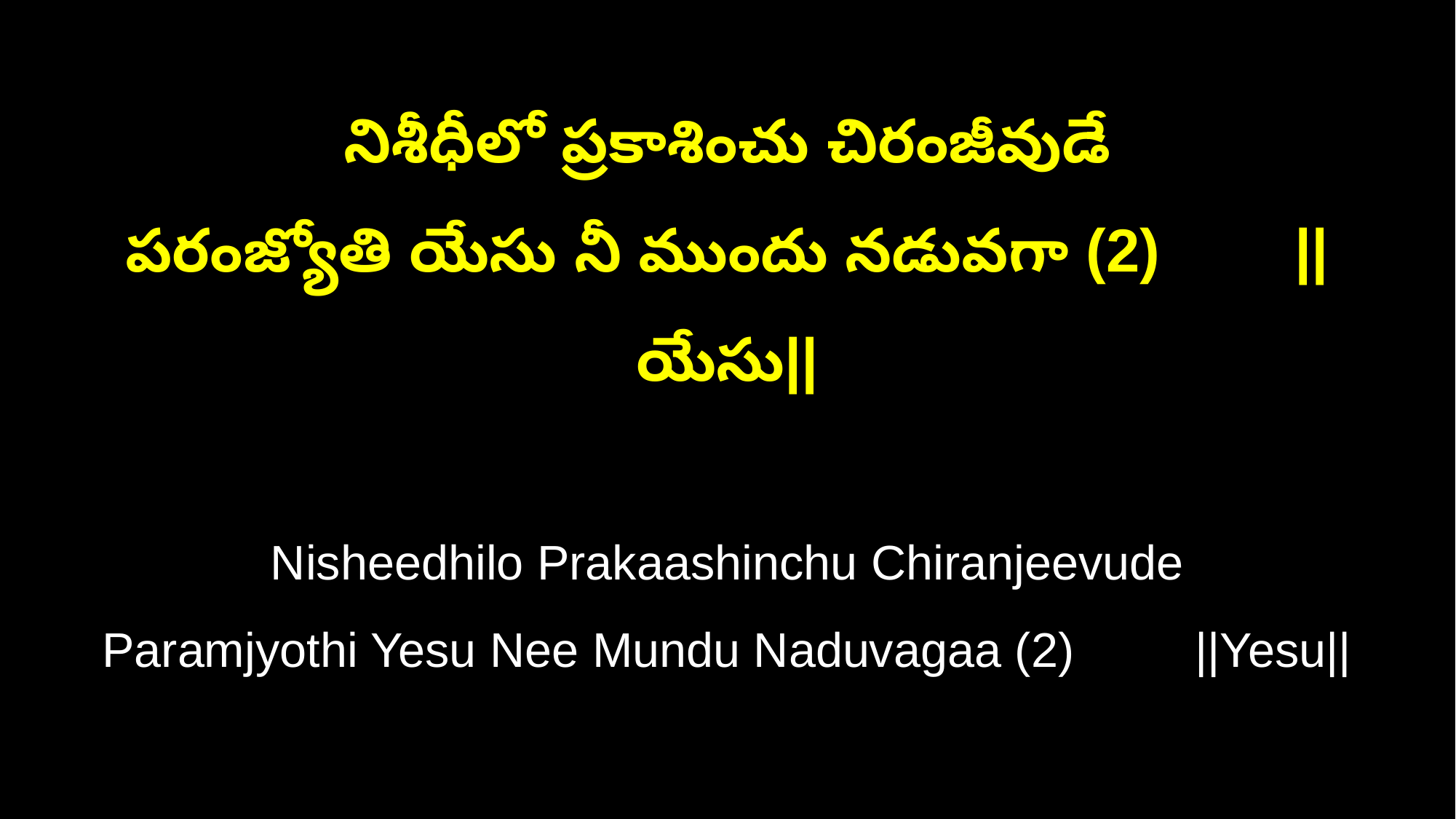

నిశీధీలో ప్రకాశించు చిరంజీవుడే
పరంజ్యోతి యేసు నీ ముందు నడువగా (2)        ||యేసు||
Nisheedhilo Prakaashinchu Chiranjeevude
Paramjyothi Yesu Nee Mundu Naduvagaa (2)         ||Yesu||